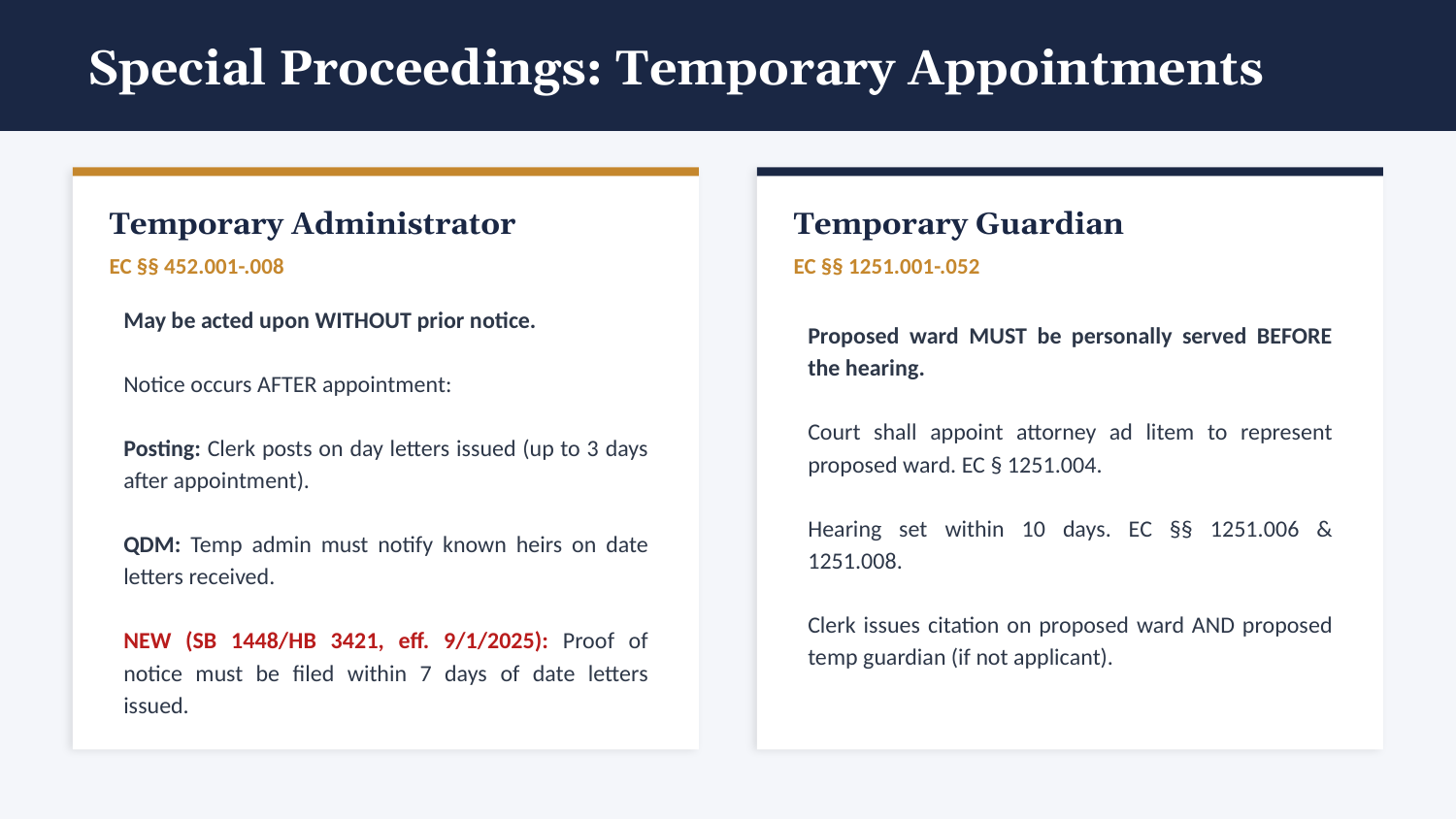

Special Proceedings: Temporary Appointments

Temporary Administrator
Temporary Guardian
EC §§ 452.001-.008
EC §§ 1251.001-.052
May be acted upon WITHOUT prior notice.

Notice occurs AFTER appointment:

Posting: Clerk posts on day letters issued (up to 3 days after appointment).

QDM: Temp admin must notify known heirs on date letters received.

NEW (SB 1448/HB 3421, eff. 9/1/2025): Proof of notice must be filed within 7 days of date letters issued.
Proposed ward MUST be personally served BEFORE the hearing.

Court shall appoint attorney ad litem to represent proposed ward. EC § 1251.004.

Hearing set within 10 days. EC §§ 1251.006 & 1251.008.

Clerk issues citation on proposed ward AND proposed temp guardian (if not applicant).